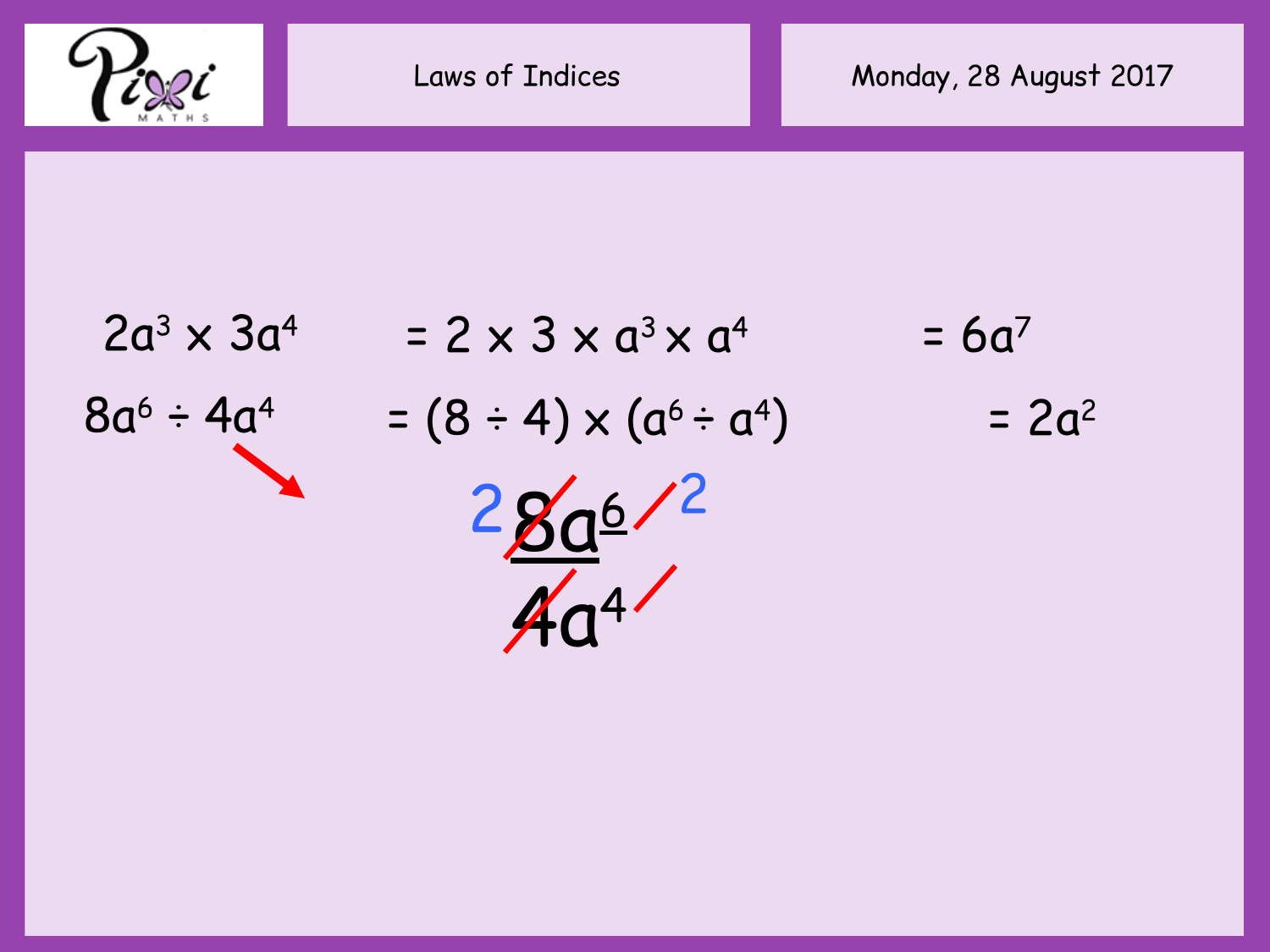

2a3 x 3a4
= 2 x 3 x a3 x a4
= 6a7
8a6 ÷ 4a4
= (8 ÷ 4) x (a6 ÷ a4)
= 2a2

2
2
8a6
4a4